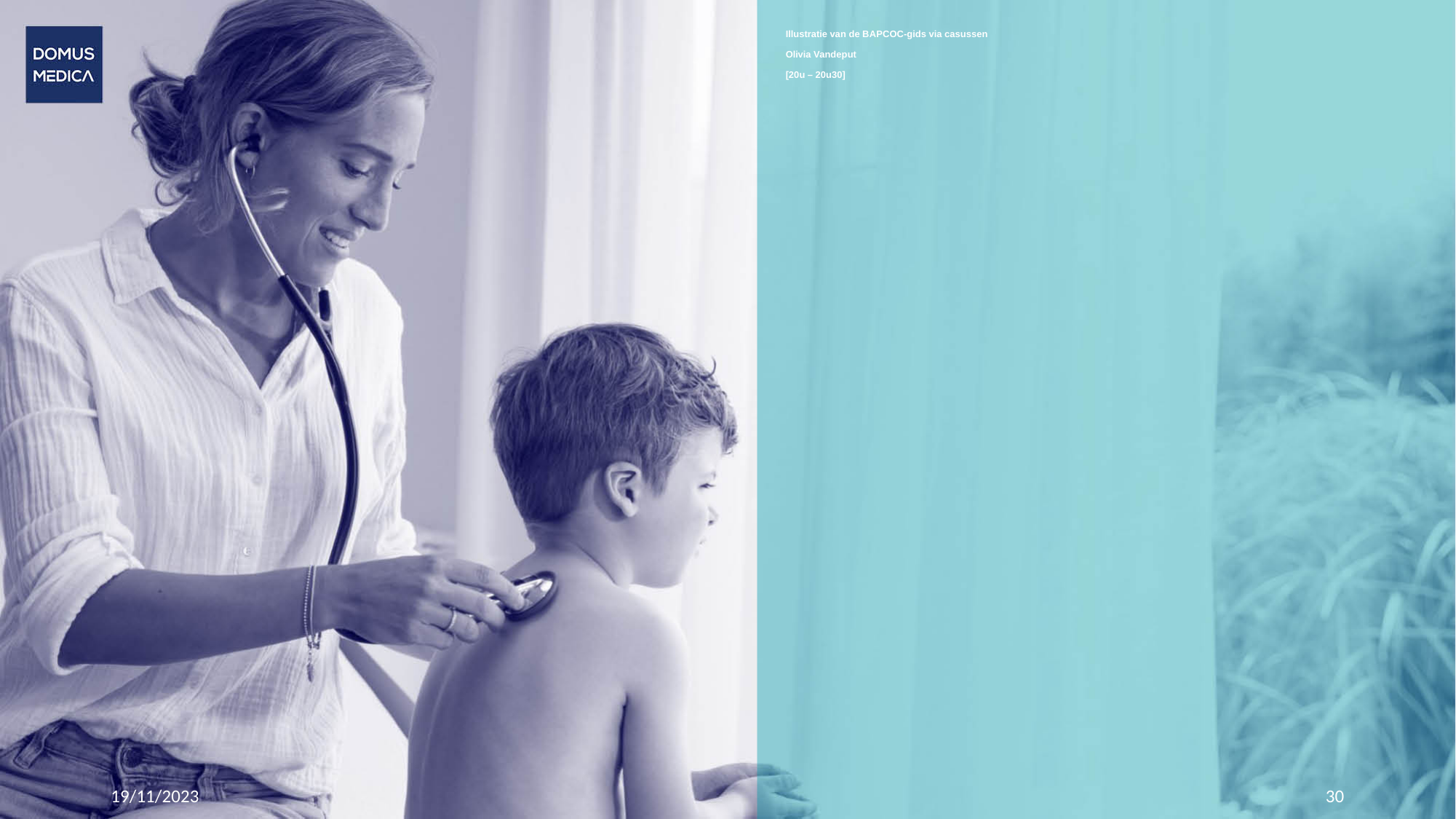

# Illustratie van de BAPCOC-gids via casussen Olivia Vandeput [20u – 20u30]
19/11/2023
30